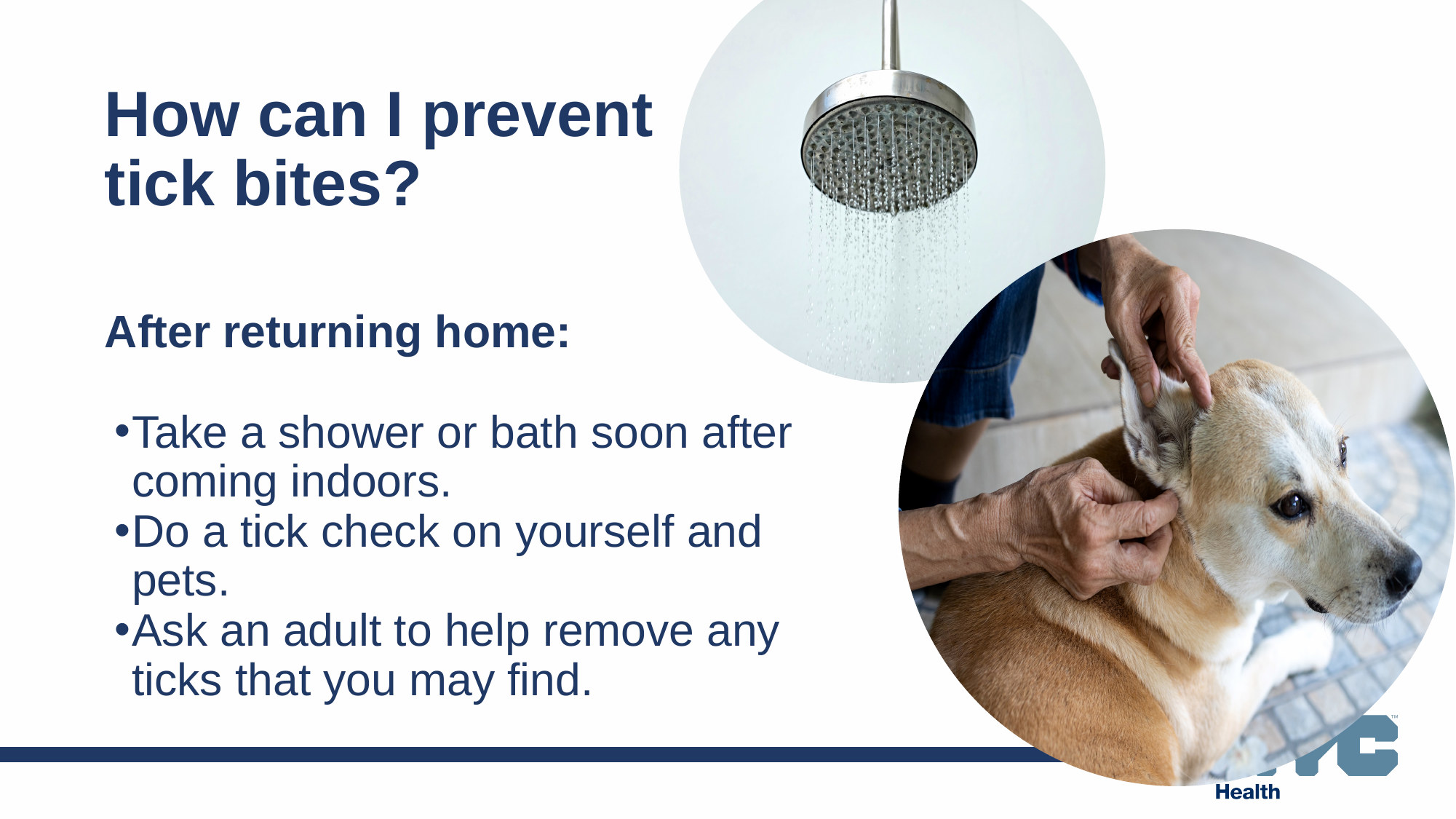

# How can I prevent tick bites?

After returning home:

Take a shower or bath soon after coming indoors.
Do a tick check on yourself and pets.
Ask an adult to help remove any ticks that you may find.